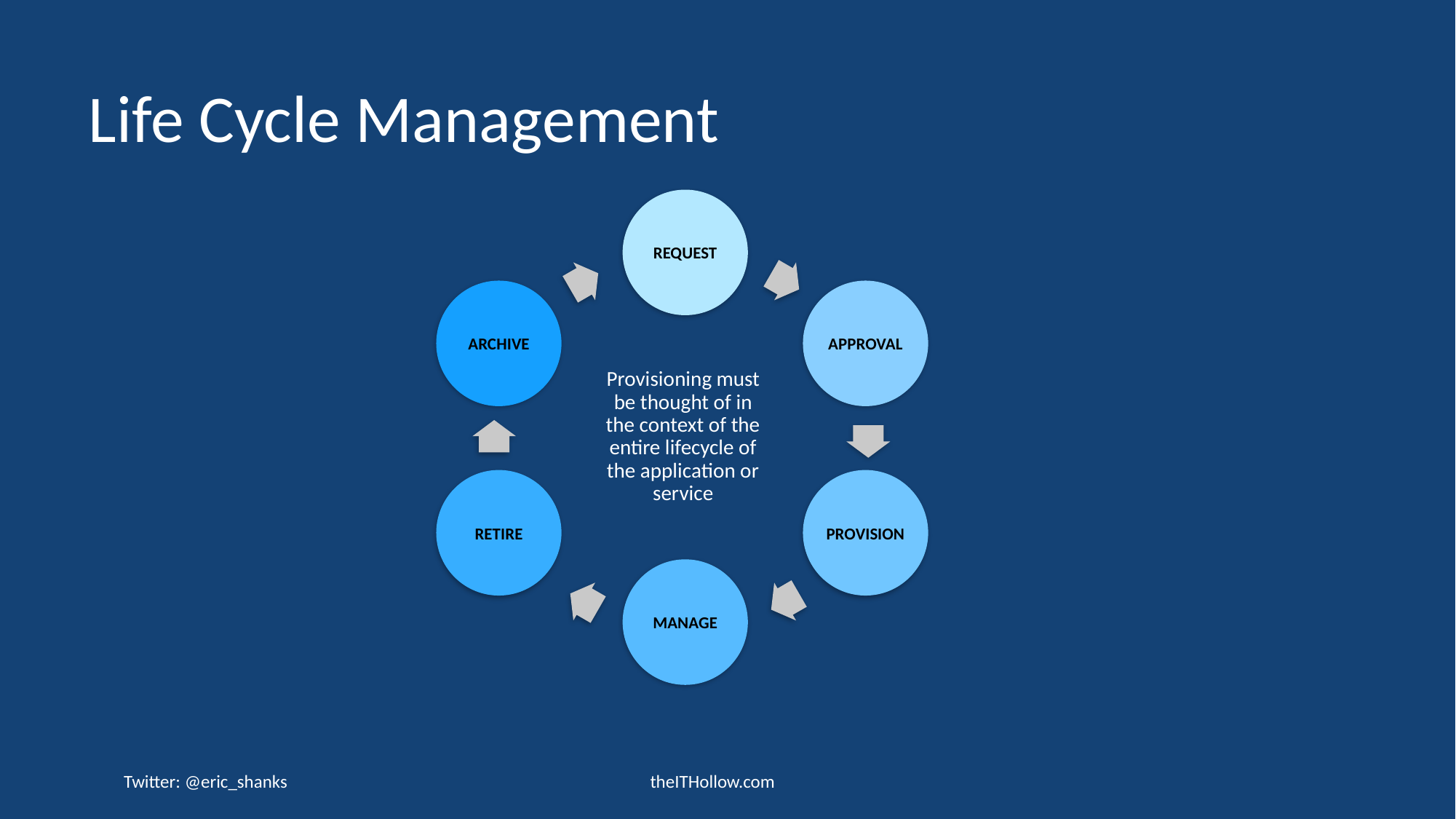

# Life Cycle Management

REQUEST

ARCHIVE

APPROVAL
Provisioning must be thought of in the context of the entire lifecycle of the application or service

RETIRE

PROVISION

MANAGE